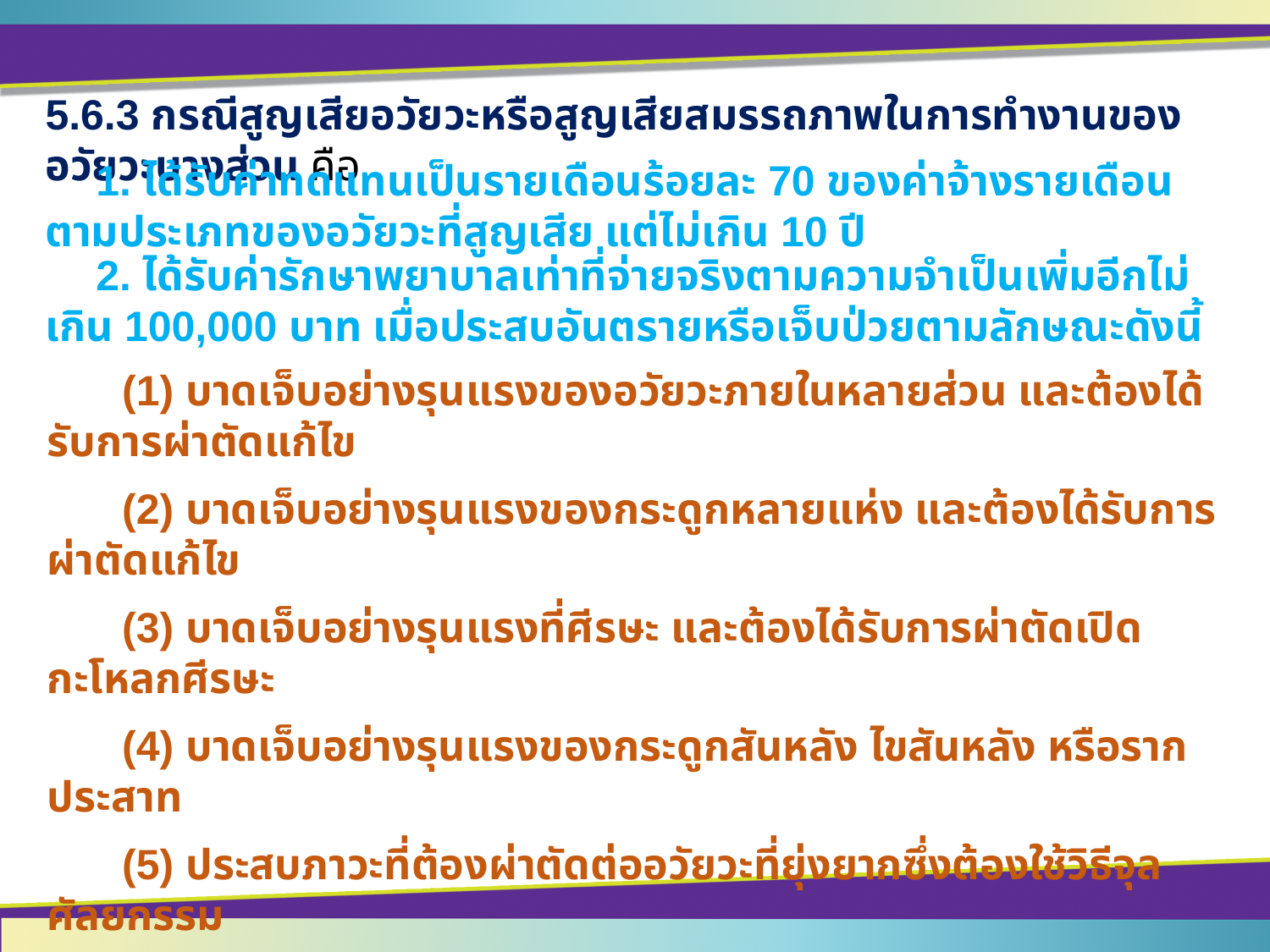

5.6.3 กรณีสูญเสียอวัยวะหรือสูญเสียสมรรถภาพในการทำงานของอวัยวะบางส่วน คือ
	1. ได้รับค่าทดแทนเป็นรายเดือนร้อยละ 70 ของค่าจ้างรายเดือนตามประเภทของอวัยวะที่สูญเสีย แต่ไม่เกิน 10 ปี
	2. ได้รับค่ารักษาพยาบาลเท่าที่จ่ายจริงตามความจำเป็นเพิ่มอีกไม่เกิน 100,000 บาท เมื่อประสบอันตรายหรือเจ็บป่วยตามลักษณะดังนี้
	(1) บาดเจ็บอย่างรุนแรงของอวัยวะภายในหลายส่วน และต้องได้รับการผ่าตัดแก้ไข

	(2) บาดเจ็บอย่างรุนแรงของกระดูกหลายแห่ง และต้องได้รับการผ่าตัดแก้ไข

	(3) บาดเจ็บอย่างรุนแรงที่ศีรษะ และต้องได้รับการผ่าตัดเปิดกะโหลกศีรษะ

	(4) บาดเจ็บอย่างรุนแรงของกระดูกสันหลัง ไขสันหลัง หรือรากประสาท

	(5) ประสบภาวะที่ต้องผ่าตัดต่ออวัยวะที่ยุ่งยากซึ่งต้องใช้วิธีจุลศัลยกรรม

	(6) สูญเสียผิวหนังลึกถึงหนังแท้ตั้งแต่ร้อยละ 25 ของพื้นที่ผิวของร่างกายจากการประสบ
อันตรายจากไฟไหม้ น้ำร้อนลวก ความร้อน ความเย็น สารเคมี รังสี ไฟฟ้าหรือระเบิด

	(7) ประสบอันตรายหรือเจ็บป่วยอย่างอื่นซึ่งรุนแรงหรือเรื้อรัง ตามที่รัฐมนตรีประกาศกำหนด